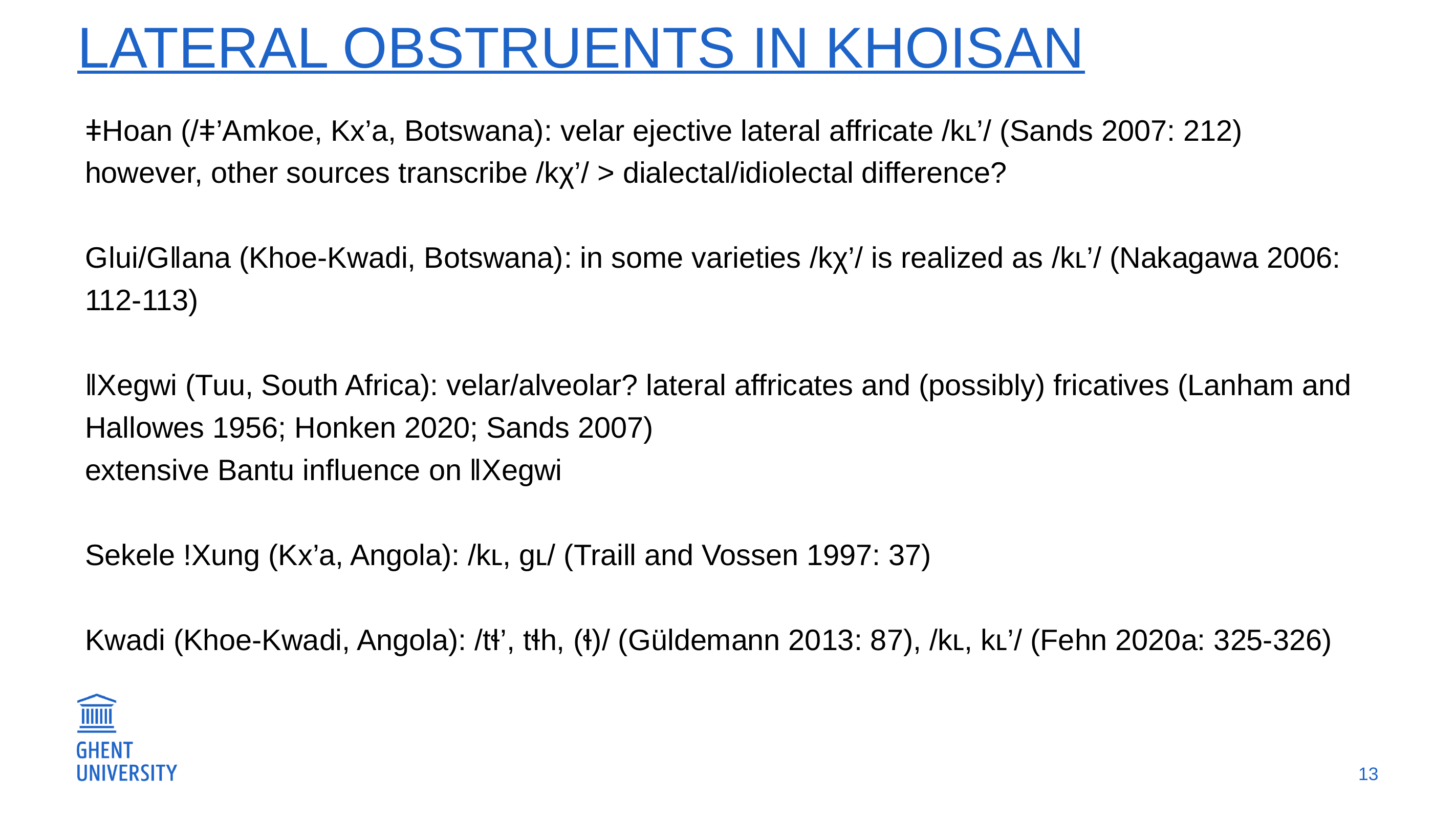

# Lateral obstruents in khoisan
ǂHoan (/ǂ’Amkoe, Kx’a, Botswana): velar ejective lateral affricate /kʟ’/ (Sands 2007: 212)
	however, other sources transcribe /kχ’/ > dialectal/idiolectal difference?

Gǀui/Gǁana (Khoe-Kwadi, Botswana): in some varieties /kχ’/ is realized as /kʟ’/ (Nakagawa 2006: 112-113)

ǁXegwi (Tuu, South Africa): velar/alveolar? lateral affricates and (possibly) fricatives (Lanham and Hallowes 1956; Honken 2020; Sands 2007)
	extensive Bantu influence on ǁXegwi

Sekele !Xung (Kx’a, Angola): /kʟ, gʟ/ (Traill and Vossen 1997: 37)

Kwadi (Khoe-Kwadi, Angola): /tɬ’, tɬh, (ɬ)/ (Güldemann 2013: 87), /kʟ, kʟ’/ (Fehn 2020a: 325-326)
13